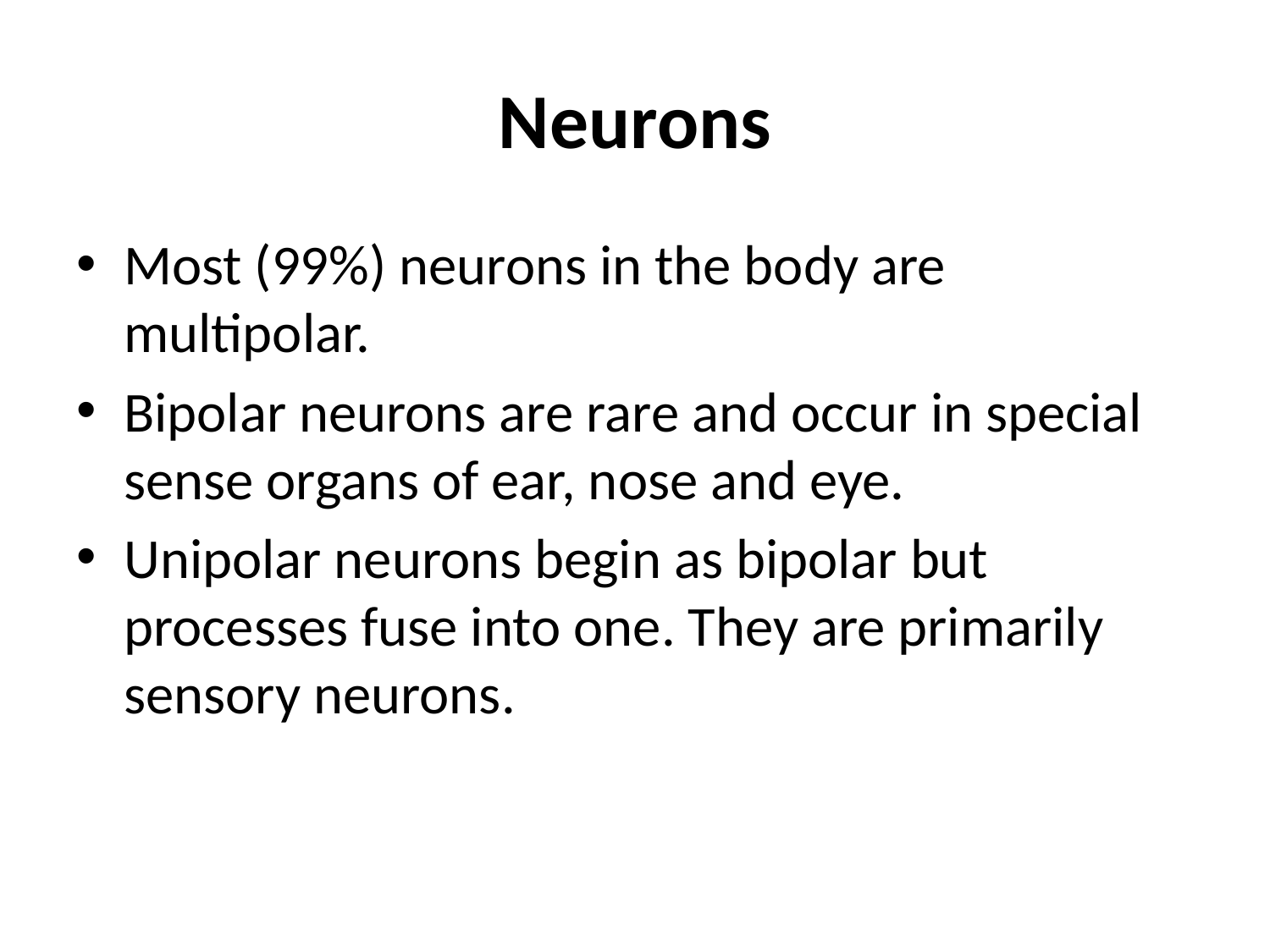

# Neurons
Most (99%) neurons in the body are multipolar.
Bipolar neurons are rare and occur in special sense organs of ear, nose and eye.
Unipolar neurons begin as bipolar but processes fuse into one. They are primarily sensory neurons.